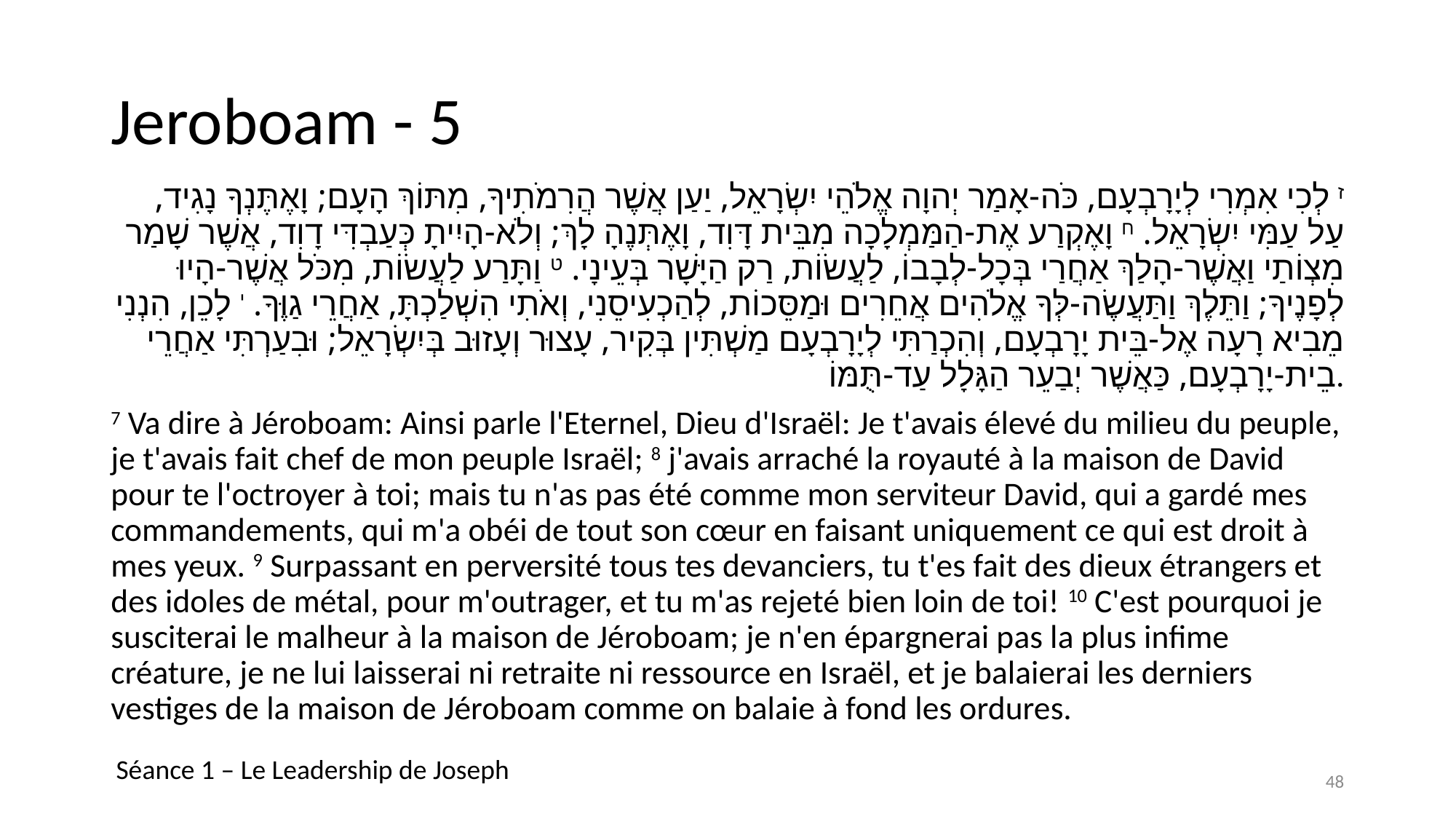

# Jeroboam - 5
ז לְכִי אִמְרִי לְיָרָבְעָם, כֹּה-אָמַר יְהוָה אֱלֹהֵי יִשְׂרָאֵל, יַעַן אֲשֶׁר הֲרִמֹתִיךָ, מִתּוֹךְ הָעָם; וָאֶתֶּנְךָ נָגִיד, עַל עַמִּי יִשְׂרָאֵל. ח וָאֶקְרַע אֶת-הַמַּמְלָכָה מִבֵּית דָּוִד, וָאֶתְּנֶהָ לָךְ; וְלֹא-הָיִיתָ כְּעַבְדִּי דָוִד, אֲשֶׁר שָׁמַר מִצְו‍ֹתַי וַאֲשֶׁר-הָלַךְ אַחֲרַי בְּכָל-לְבָבוֹ, לַעֲשׂוֹת, רַק הַיָּשָׁר בְּעֵינָי. ט וַתָּרַע לַעֲשׂוֹת, מִכֹּל אֲשֶׁר-הָיוּ לְפָנֶיךָ; וַתֵּלֶךְ וַתַּעֲשֶׂה-לְּךָ אֱלֹהִים אֲחֵרִים וּמַסֵּכוֹת, לְהַכְעִיסֵנִי, וְאֹתִי הִשְׁלַכְתָּ, אַחֲרֵי גַוֶּךָ. י לָכֵן, הִנְנִי מֵבִיא רָעָה אֶל-בֵּית יָרָבְעָם, וְהִכְרַתִּי לְיָרָבְעָם מַשְׁתִּין בְּקִיר, עָצוּר וְעָזוּב בְּיִשְׂרָאֵל; וּבִעַרְתִּי אַחֲרֵי בֵית-יָרָבְעָם, כַּאֲשֶׁר יְבַעֵר הַגָּלָל עַד-תֻּמּוֹ.
7 Va dire à Jéroboam: Ainsi parle l'Eternel, Dieu d'Israël: Je t'avais élevé du milieu du peuple, je t'avais fait chef de mon peuple Israël; 8 j'avais arraché la royauté à la maison de David pour te l'octroyer à toi; mais tu n'as pas été comme mon serviteur David, qui a gardé mes commandements, qui m'a obéi de tout son cœur en faisant uniquement ce qui est droit à mes yeux. 9 Surpassant en perversité tous tes devanciers, tu t'es fait des dieux étrangers et des idoles de métal, pour m'outrager, et tu m'as rejeté bien loin de toi! 10 C'est pourquoi je susciterai le malheur à la maison de Jéroboam; je n'en épargnerai pas la plus infime créature, je ne lui laisserai ni retraite ni ressource en Israël, et je balaierai les derniers vestiges de la maison de Jéroboam comme on balaie à fond les ordures.
Séance 1 – Le Leadership de Joseph
48